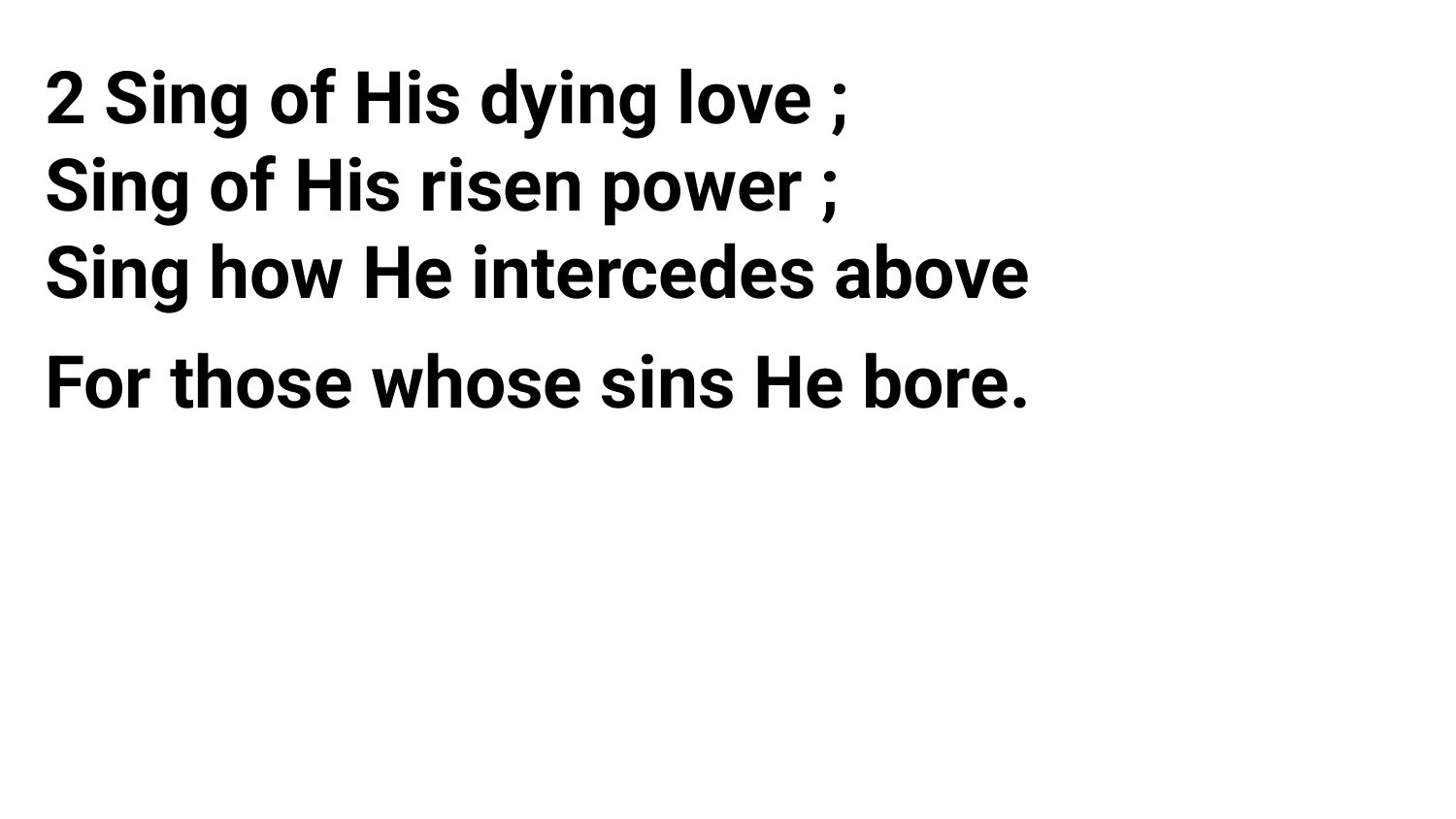

2 Sing of His dying love ;
Sing of His risen power ;
Sing how He intercedes above
For those whose sins He bore.